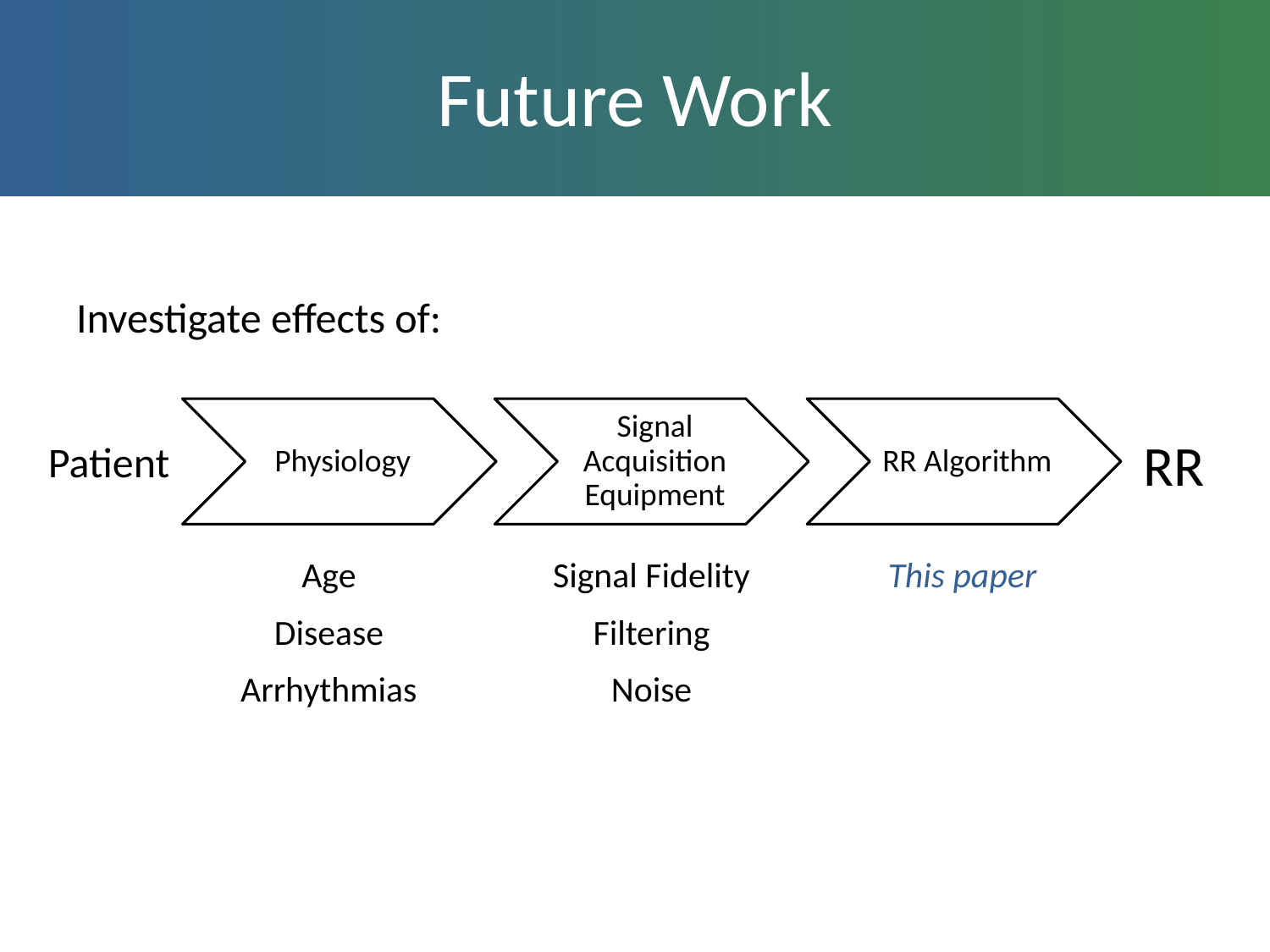

# Future Work
Investigate effects of:
RR
Physiology
Signal Acquisition Equipment
RR Algorithm
Patient
This paper
Age
Disease
Arrhythmias
Signal Fidelity
Filtering
Noise